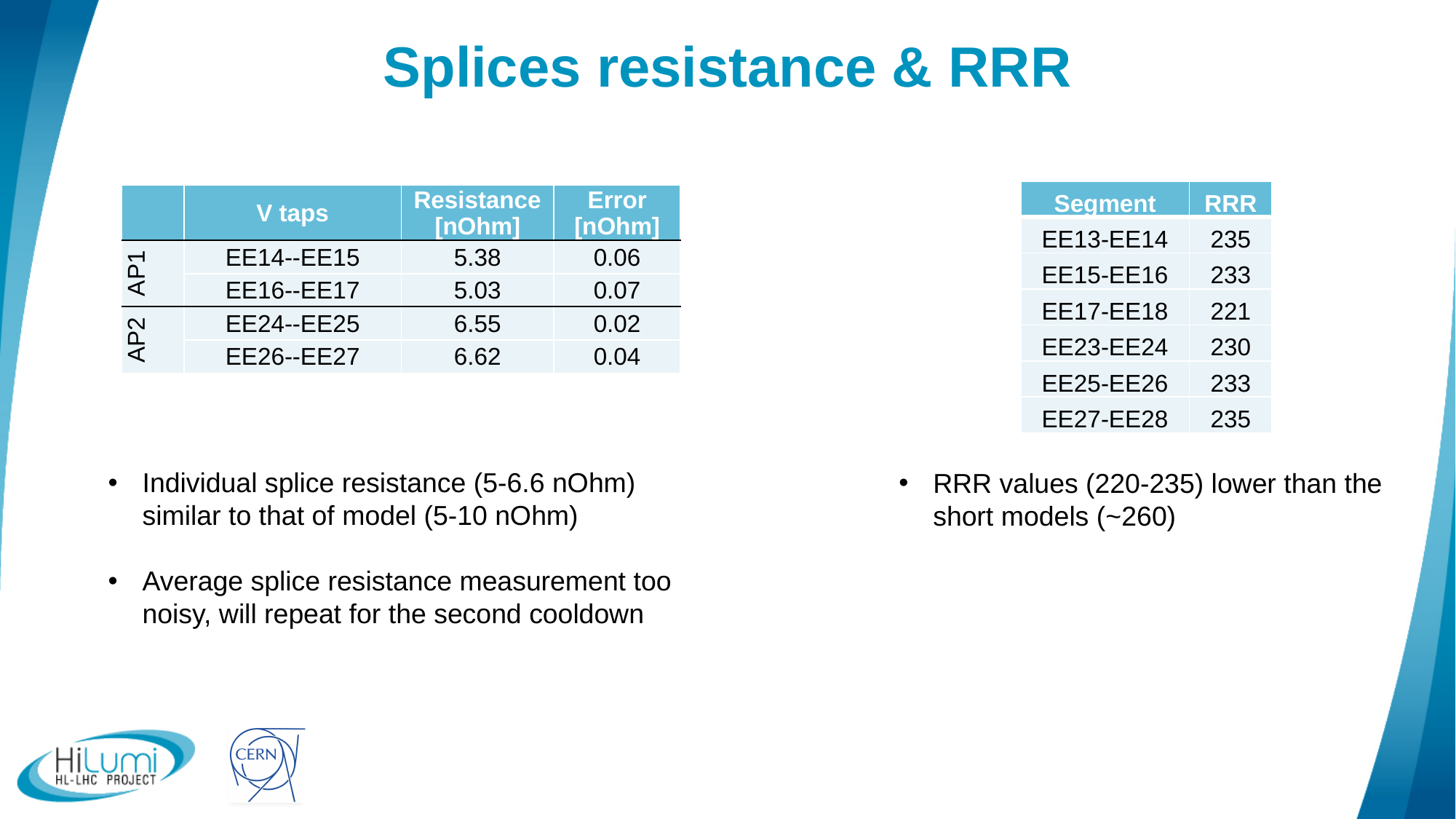

# Splices resistance & RRR
| Segment | RRR |
| --- | --- |
| EE13-EE14 | 235 |
| EE15-EE16 | 233 |
| EE17-EE18 | 221 |
| EE23-EE24 | 230 |
| EE25-EE26 | 233 |
| EE27-EE28 | 235 |
|  | V taps | Resistance [nOhm] | Error [nOhm] |
| --- | --- | --- | --- |
| AP1 | EE14--EE15 | 5.38 | 0.06 |
|  | EE16--EE17 | 5.03 | 0.07 |
| AP2 | EE24--EE25 | 6.55 | 0.02 |
|  | EE26--EE27 | 6.62 | 0.04 |
Individual splice resistance (5-6.6 nOhm) similar to that of model (5-10 nOhm)

Average splice resistance measurement too noisy, will repeat for the second cooldown
RRR values (220-235) lower than the short models (~260)